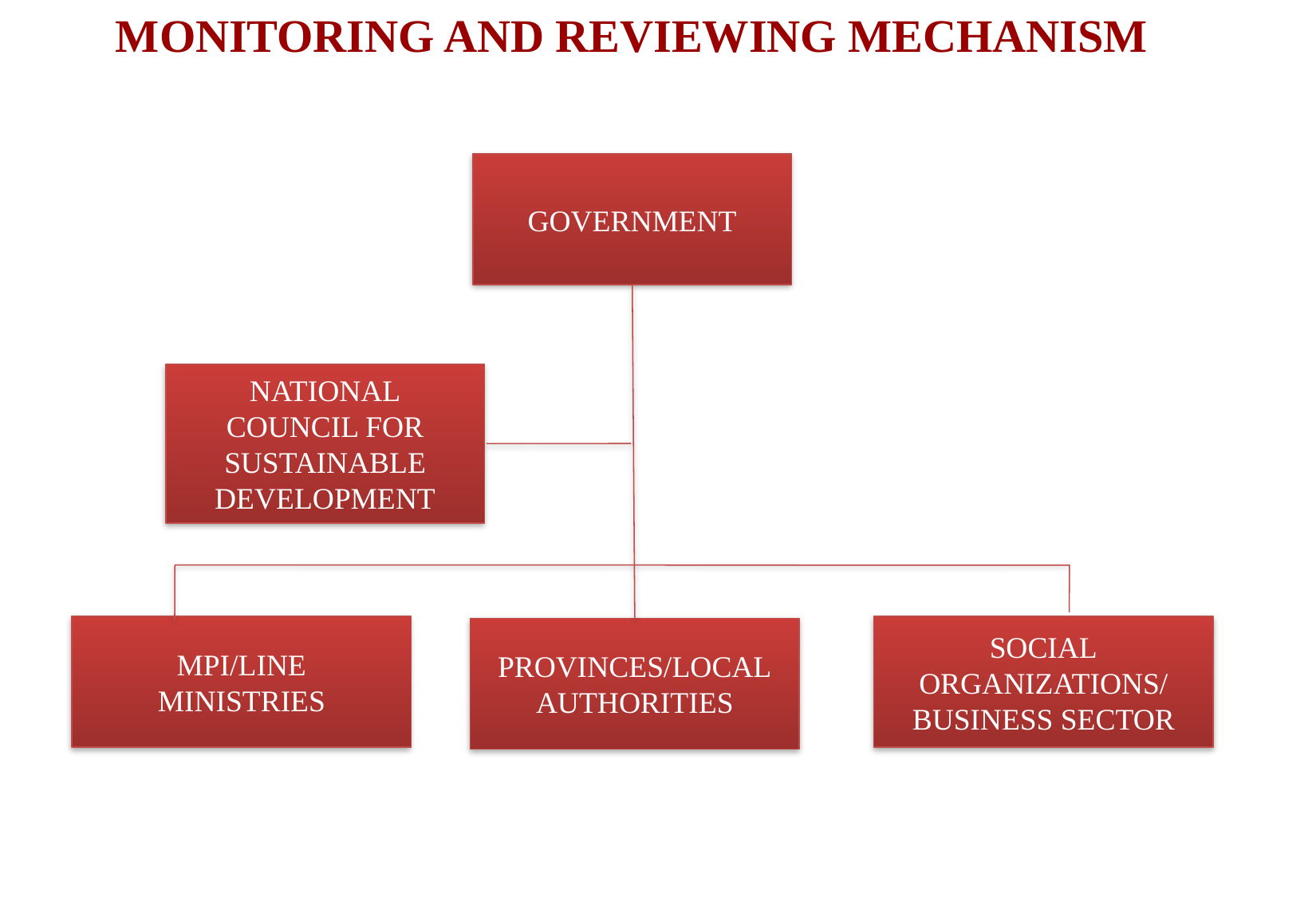

MONITORING AND REVIEWING MECHANISM
GOVERNMENT
NATIONAL
COUNCIL FOR
SUSTAINABLE
DEVELOPMENT
MPI/LINE
MINISTRIES

SOCIAL
ORGANIZATIONS/
BUSINESS SECTOR
PROVINCES/LOCAL
AUTHORITIES